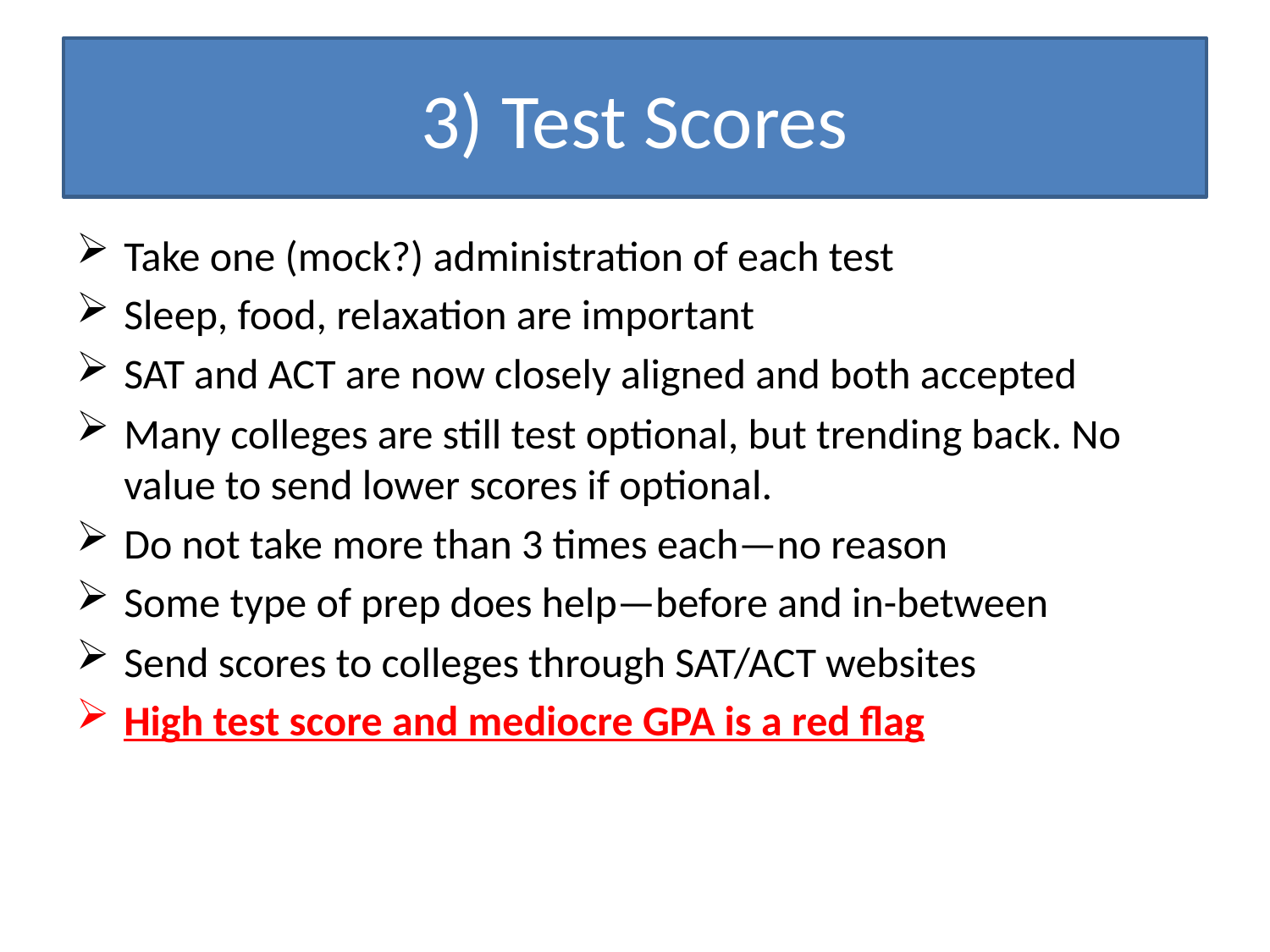

# 3) Test Scores
Take one (mock?) administration of each test
Sleep, food, relaxation are important
SAT and ACT are now closely aligned and both accepted
Many colleges are still test optional, but trending back. No value to send lower scores if optional.
Do not take more than 3 times each—no reason
Some type of prep does help—before and in-between
Send scores to colleges through SAT/ACT websites
High test score and mediocre GPA is a red flag